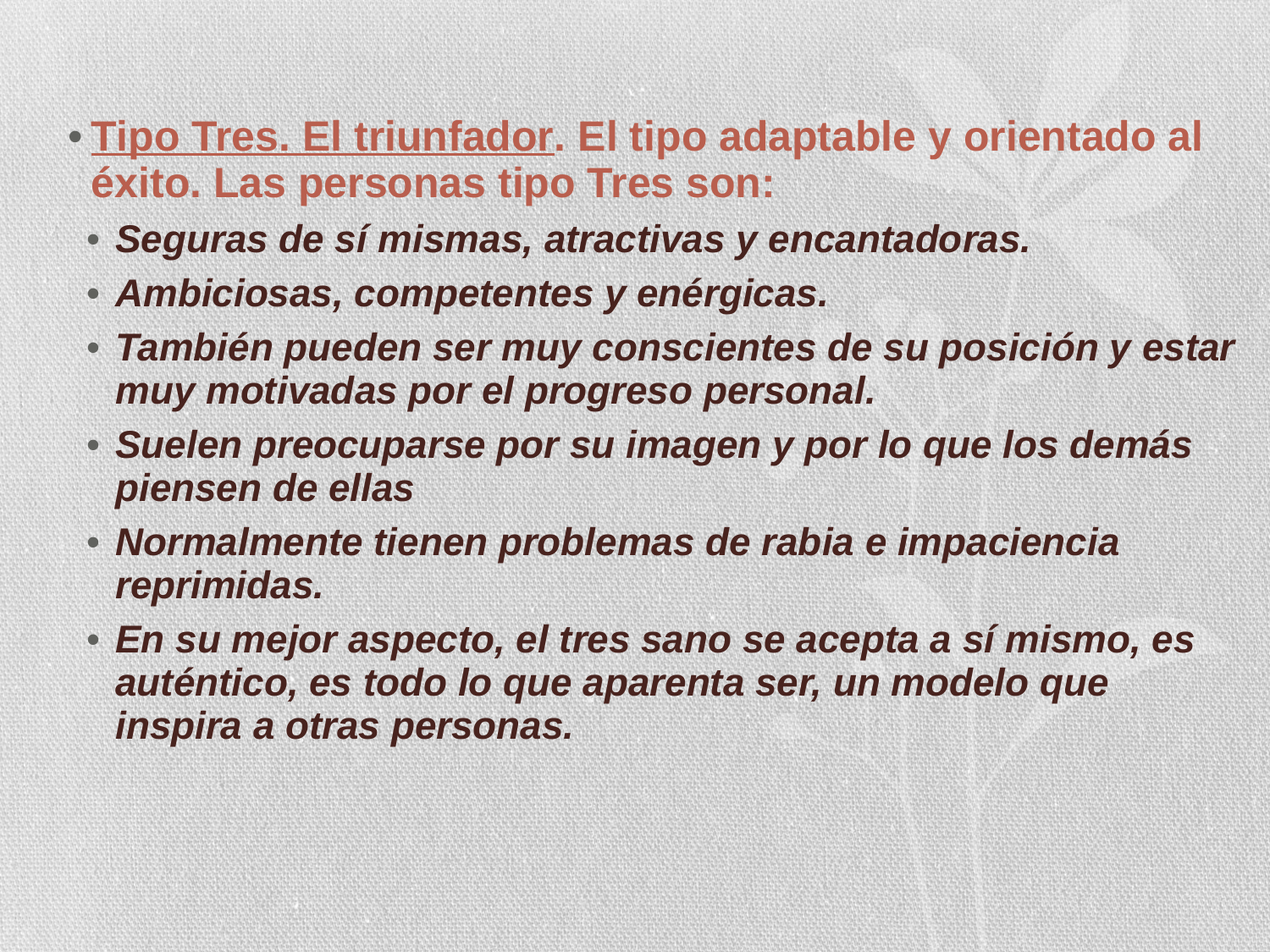

Tipo Tres. El triunfador. El tipo adaptable y orientado al éxito. Las personas tipo Tres son:
Seguras de sí mismas, atractivas y encantadoras.
Ambiciosas, competentes y enérgicas.
También pueden ser muy conscientes de su posición y estar muy motivadas por el progreso personal.
Suelen preocuparse por su imagen y por lo que los demás piensen de ellas
Normalmente tienen problemas de rabia e impaciencia reprimidas.
En su mejor aspecto, el tres sano se acepta a sí mismo, es  auténtico, es todo lo que aparenta ser, un modelo que inspira a otras personas.